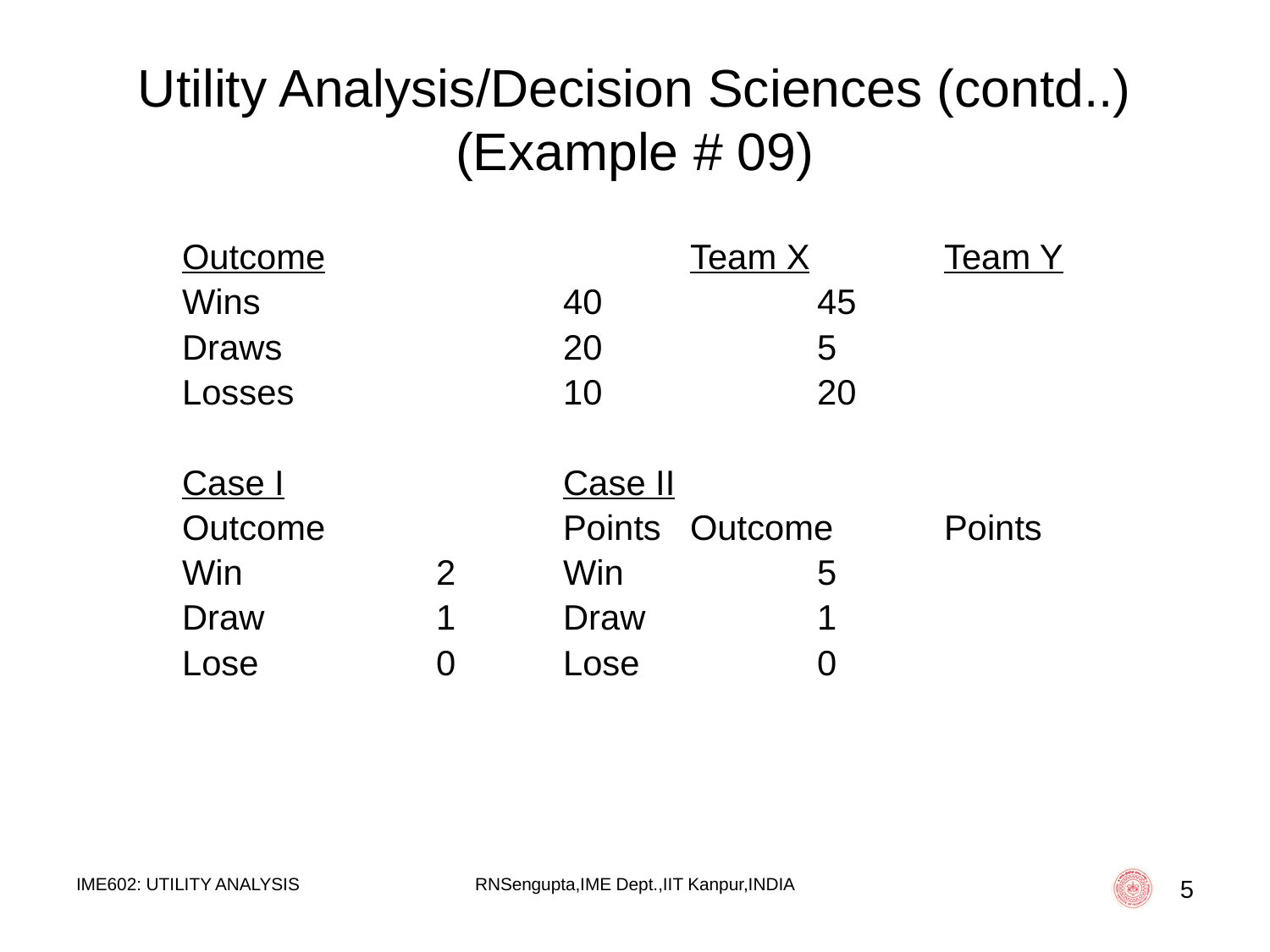

# Utility Analysis/Decision Sciences (contd..) (Example # 09)
	Outcome			Team X		Team Y
	Wins			40		45
	Draws			20		5
	Losses			10		20

	Case I			Case II
	Outcome		Points	Outcome	Points
	Win		2	Win		5
	Draw		1	Draw		1
	Lose		0	Lose		0
IME602: UTILITY ANALYSIS
RNSengupta,IME Dept.,IIT Kanpur,INDIA
5